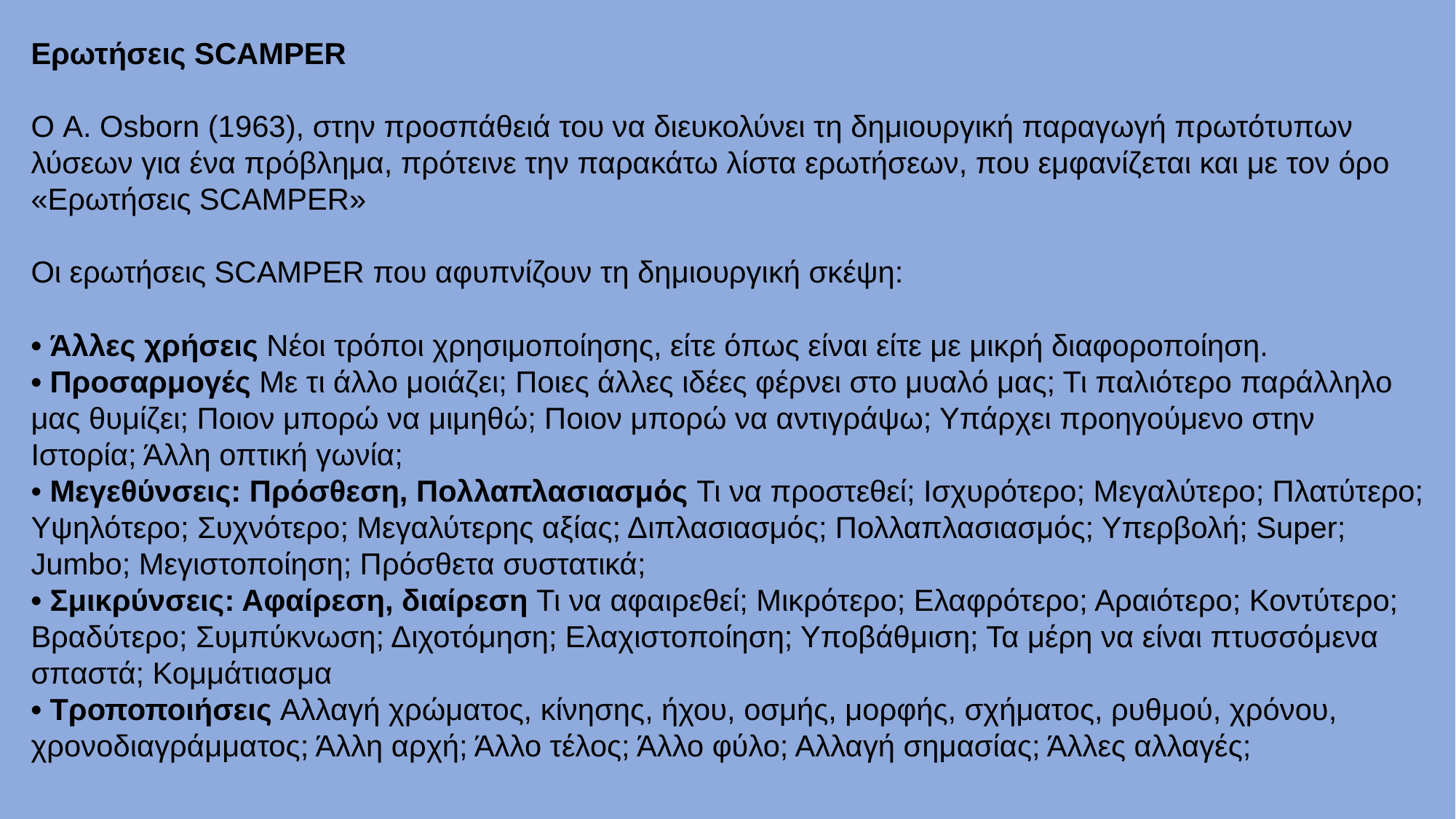

Ερωτήσεις SCAMPER

O Α. Osborn (1963), στην προσπάθειά του να διευκολύνει τη δημιουργική παραγωγή πρωτότυπων λύσεων για ένα πρόβλημα, πρότεινε την παρακάτω λίστα ερωτήσεων, που εμφανίζεται και με τον όρο «Ερωτήσεις SCAMPER»

Οι ερωτήσεις SCAMPER που αφυπνίζουν τη δημιουργική σκέψη:

• Άλλες χρήσεις Νέοι τρόποι χρησιμοποίησης, είτε όπως είναι είτε με μικρή διαφοροποίηση.
• Προσαρμογές Με τι άλλο μοιάζει; Ποιες άλλες ιδέες φέρνει στο μυαλό μας; Τι παλιότερο παράλληλο μας θυμίζει; Ποιον μπορώ να μιμηθώ; Ποιον μπορώ να αντιγράψω; Υπάρχει προηγούμενο στην Ιστορία; Άλλη οπτική γωνία;
• Μεγεθύνσεις: Πρόσθεση, Πολλαπλασιασμός Τι να προστεθεί; Ισχυρότερο; Μεγαλύτερο; Πλατύτερο; Υψηλότερο; Συχνότερο; Μεγαλύτερης αξίας; Διπλασιασμός; Πολλαπλασιασμός; Υπερβολή; Super; Jumbo; Μεγιστοποίηση; Πρόσθετα συστατικά;
• Σμικρύνσεις: Αφαίρεση, διαίρεση Τι να αφαιρεθεί; Μικρότερο; Ελαφρότερο; Αραιότερο; Κοντύτερο; Βραδύτερο; Συμπύκνωση; Διχοτόμηση; Ελαχιστοποίηση; Υποβάθμιση; Τα μέρη να είναι πτυσσόμενα σπαστά; Κομμάτιασμα
• Τροποποιήσεις Αλλαγή χρώματος, κίνησης, ήχου, οσμής, μορφής, σχήματος, ρυθμού, χρόνου, χρονοδιαγράμματος; Άλλη αρχή; Άλλο τέλος; Άλλο φύλο; Αλλαγή σημασίας; Άλλες αλλαγές;